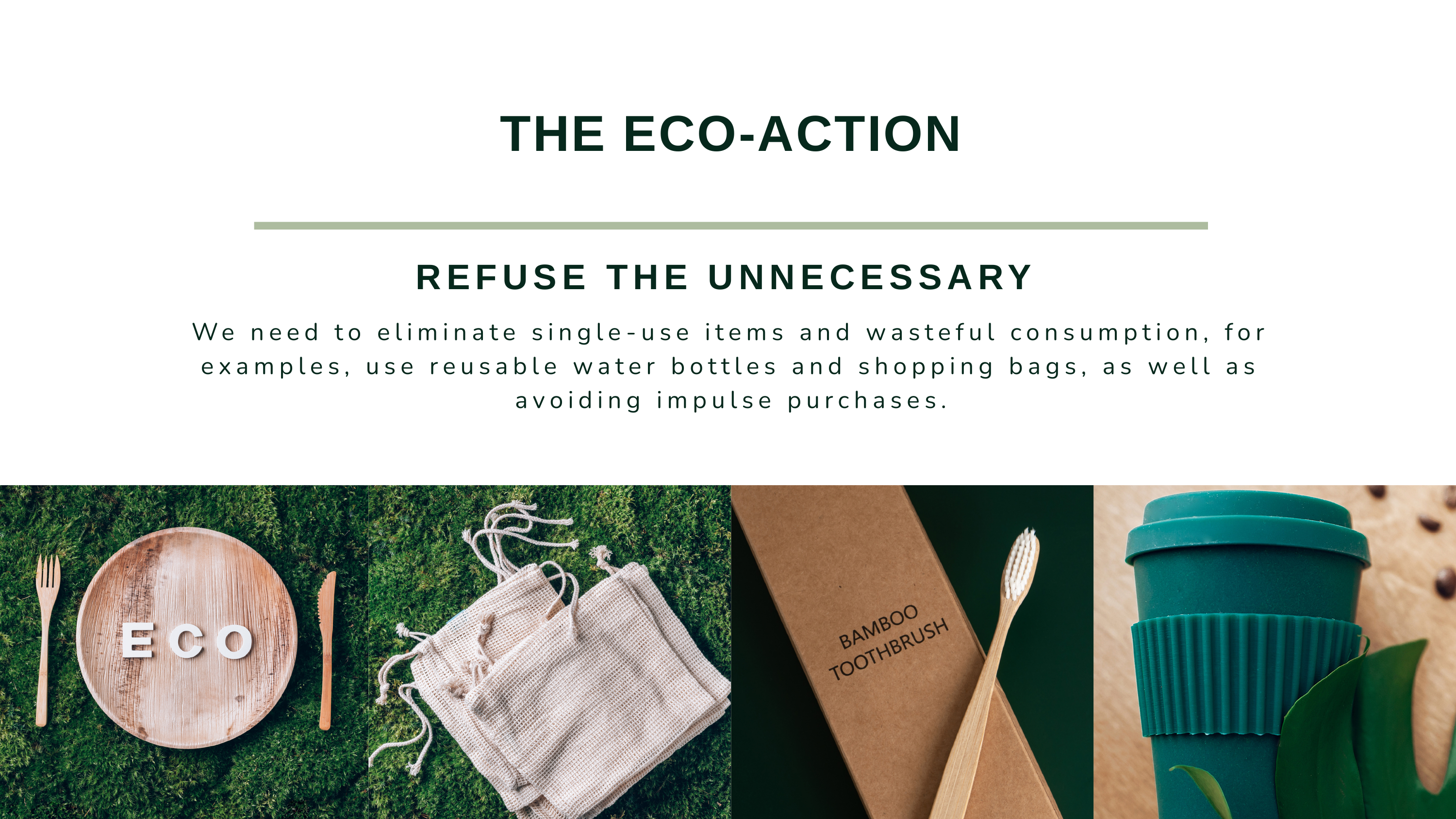

THE ECO-ACTION

REFUSE THE UNNECESSARY
We need to eliminate single-use items and wasteful consumption, for examples, use reusable water bottles and shopping bags, as well as avoiding impulse purchases.